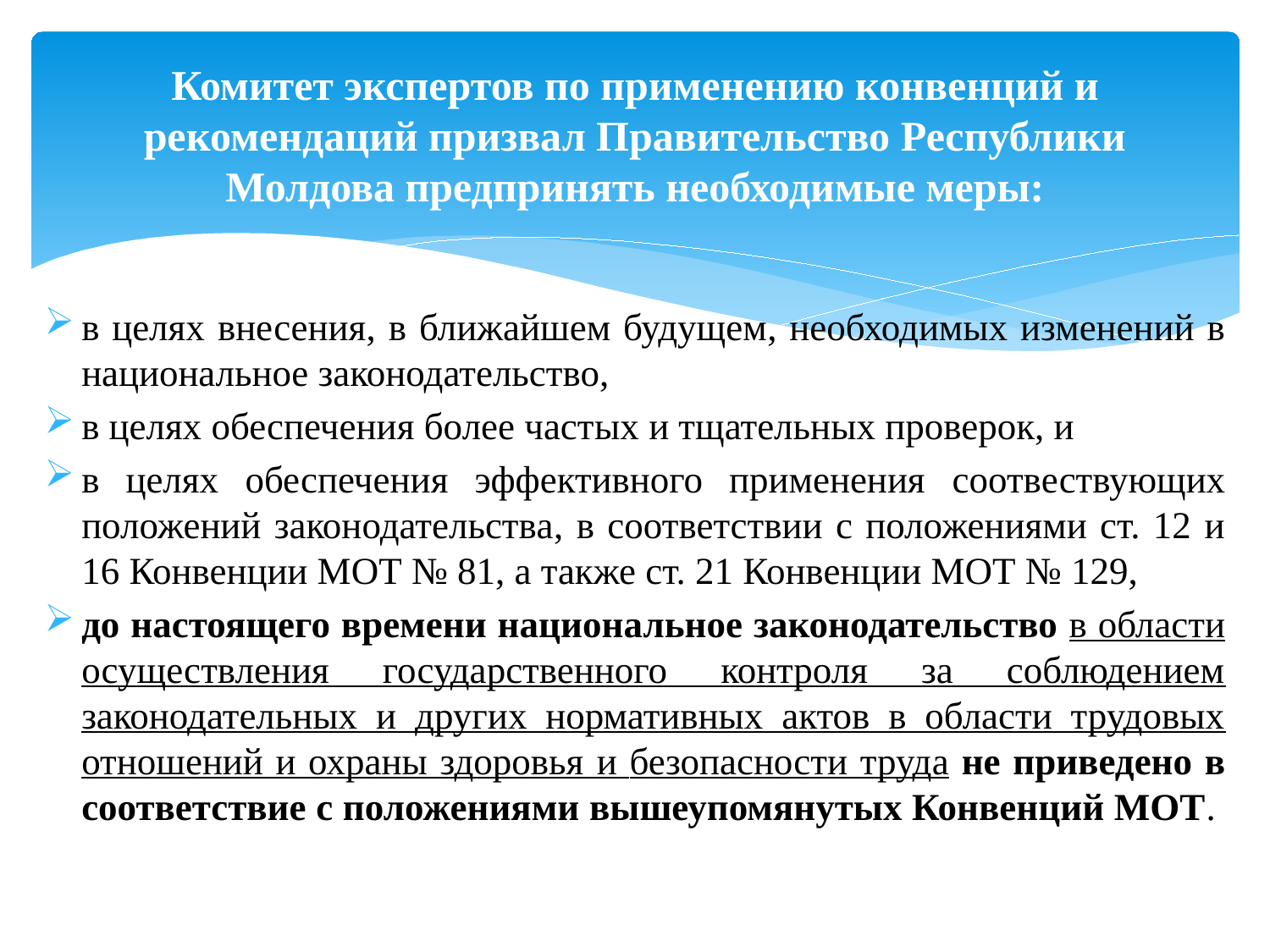

# Комитет экспертов по применению конвенций и рекомендаций призвал Правительство Республики Молдова предпринять необходимые меры:
в целях внесения, в ближайшем будущем, необходимых изменений в национальное законодательство,
в целях обеспечения более частых и тщательных проверок, и
в целях обеспечения эффективного применения соотвествующих положений законодательства, в соответствии с положениями ст. 12 и 16 Конвенции МОТ № 81, а также ст. 21 Конвенции МОТ № 129,
до настоящего времени национальное законодательство в области осуществления государственного контроля за соблюдением законодательных и других нормативных актов в области трудовых отношений и охраны здоровья и безопасности труда не приведено в соответствие с положениями вышеупомянутых Конвенций МОТ.